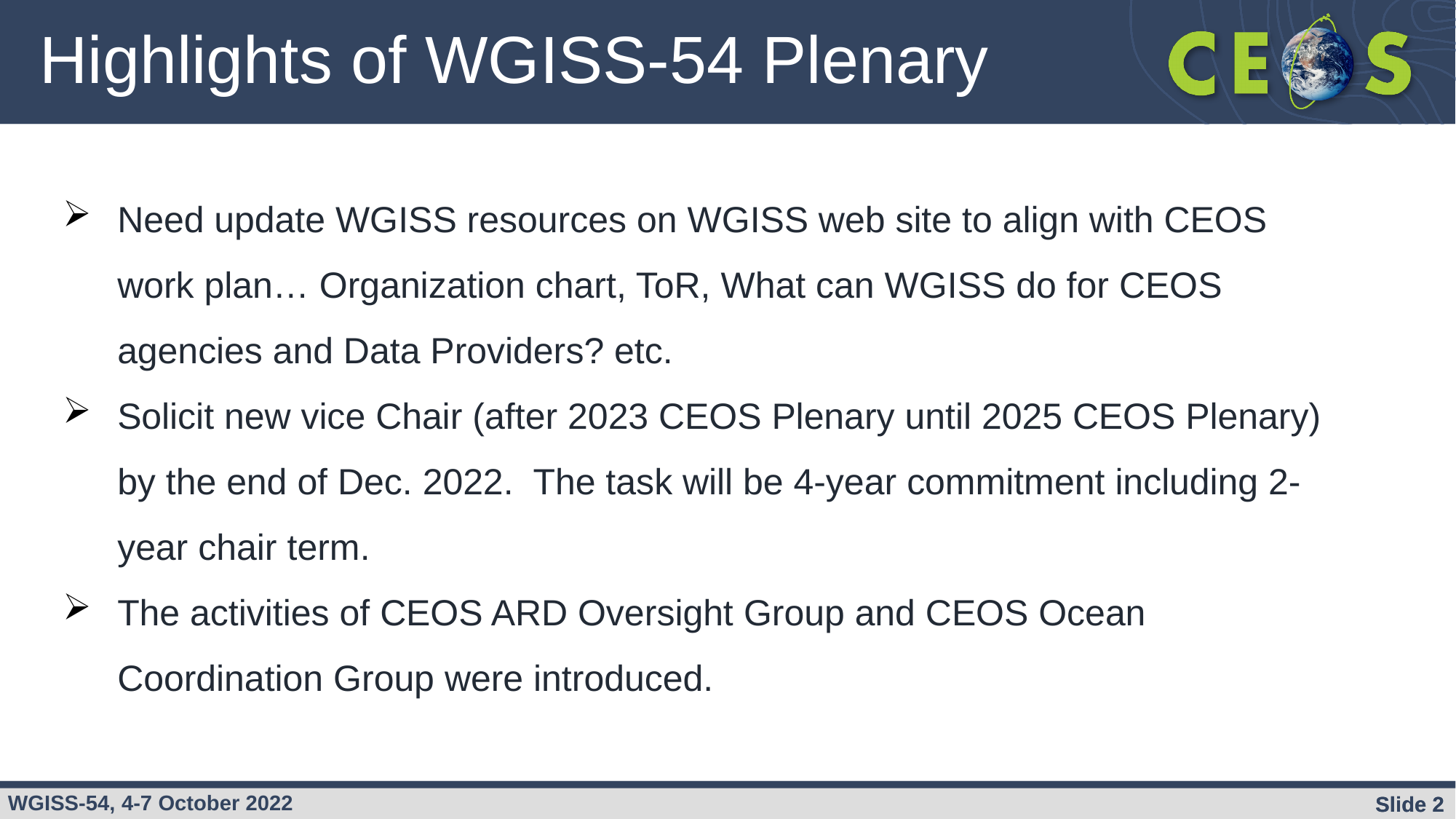

# Highlights of WGISS-54 Plenary

Need update WGISS resources on WGISS web site to align with CEOS work plan… Organization chart, ToR, What can WGISS do for CEOS agencies and Data Providers? etc.
Solicit new vice Chair (after 2023 CEOS Plenary until 2025 CEOS Plenary)  by the end of Dec. 2022.  The task will be 4-year commitment including 2-year chair term.
The activities of CEOS ARD Oversight Group and CEOS Ocean Coordination Group were introduced.
Slide 2